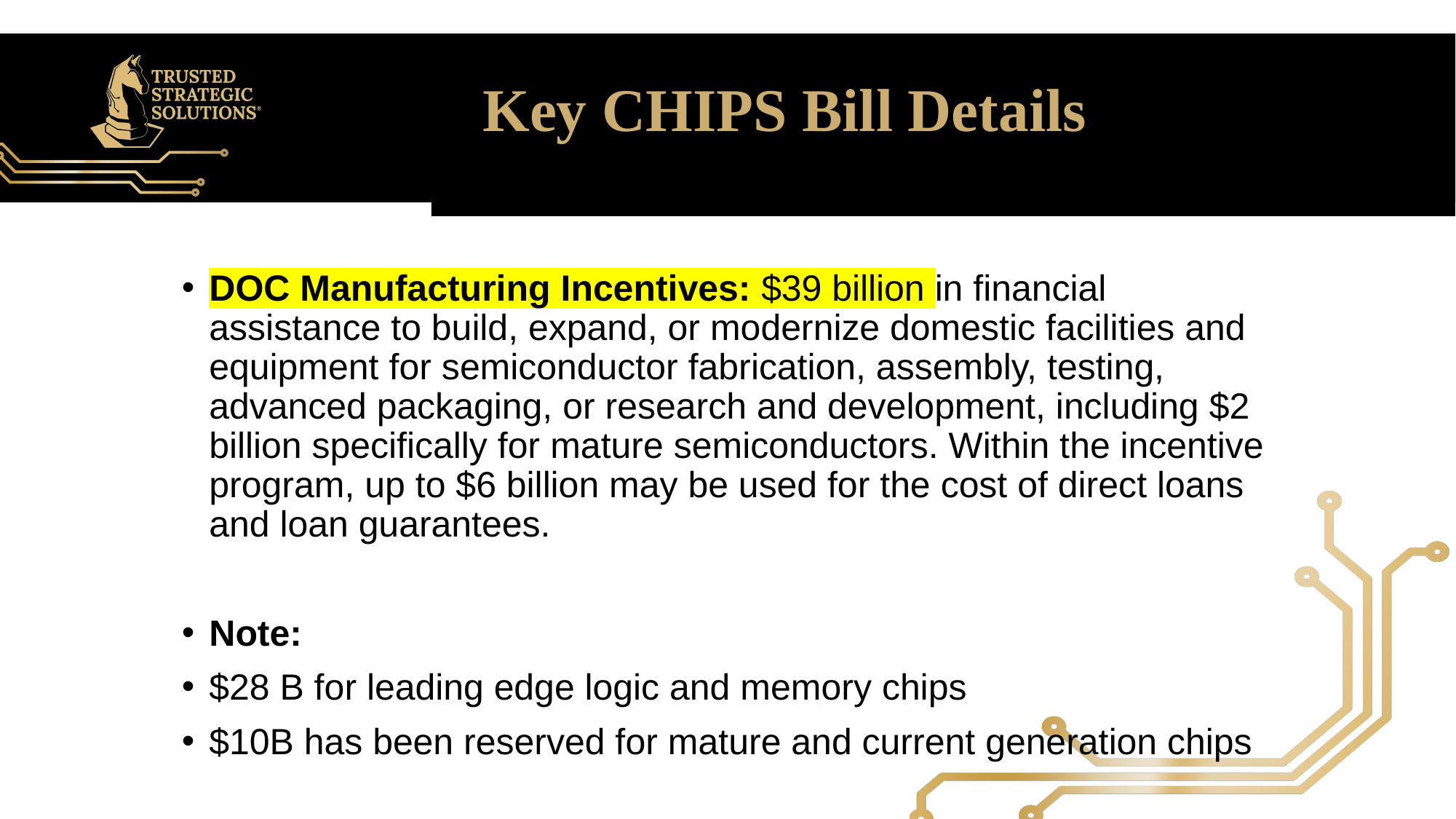

# Key CHIPS Bill Details

DOC Manufacturing Incentives: $39 billion in financial assistance to build, expand, or modernize domestic facilities and equipment for semiconductor fabrication, assembly, testing, advanced packaging, or research and development, including $2 billion specifically for mature semiconductors. Within the incentive program, up to $6 billion may be used for the cost of direct loans and loan guarantees.

Note:
$28 B for leading edge logic and memory chips
$10B has been reserved for mature and current generation chips